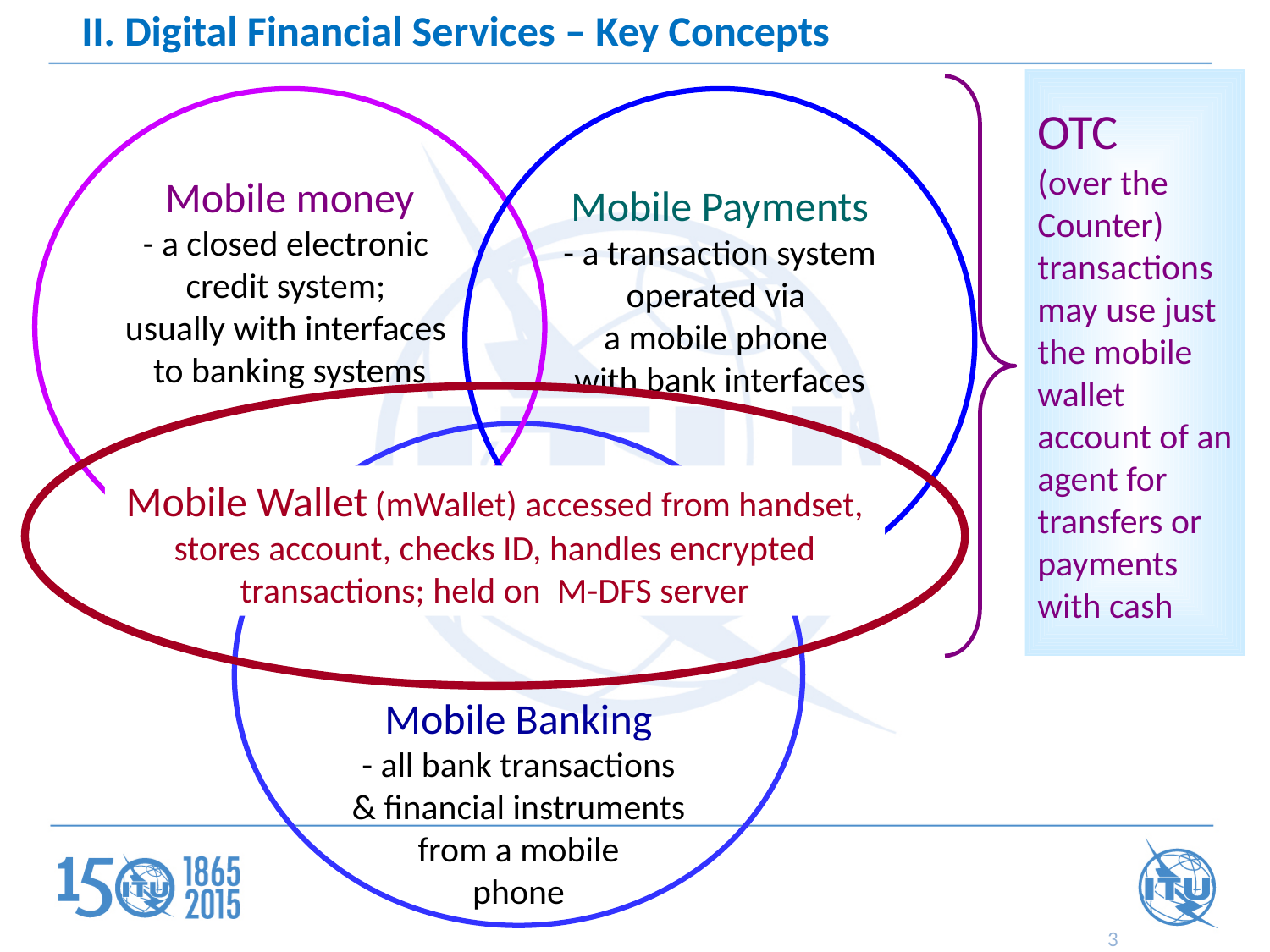

II. Digital Financial Services – Key Concepts
OTC
(over the
Counter)
transactions
may use just
the mobile
wallet
account of an
agent for
transfers or
payments
with cash

Mobile money
- a closed electronic
credit system;
usually with interfaces
to banking systems

Mobile Payments
- a transaction system
operated via
a mobile phone
with bank interfaces

Mobile Wallet (mWallet) accessed from handset, stores account, checks ID, handles encrypted transactions; held on  M-DFS server

Mobile Banking
- all bank transactions
& financial instruments
from a mobile
phone
3